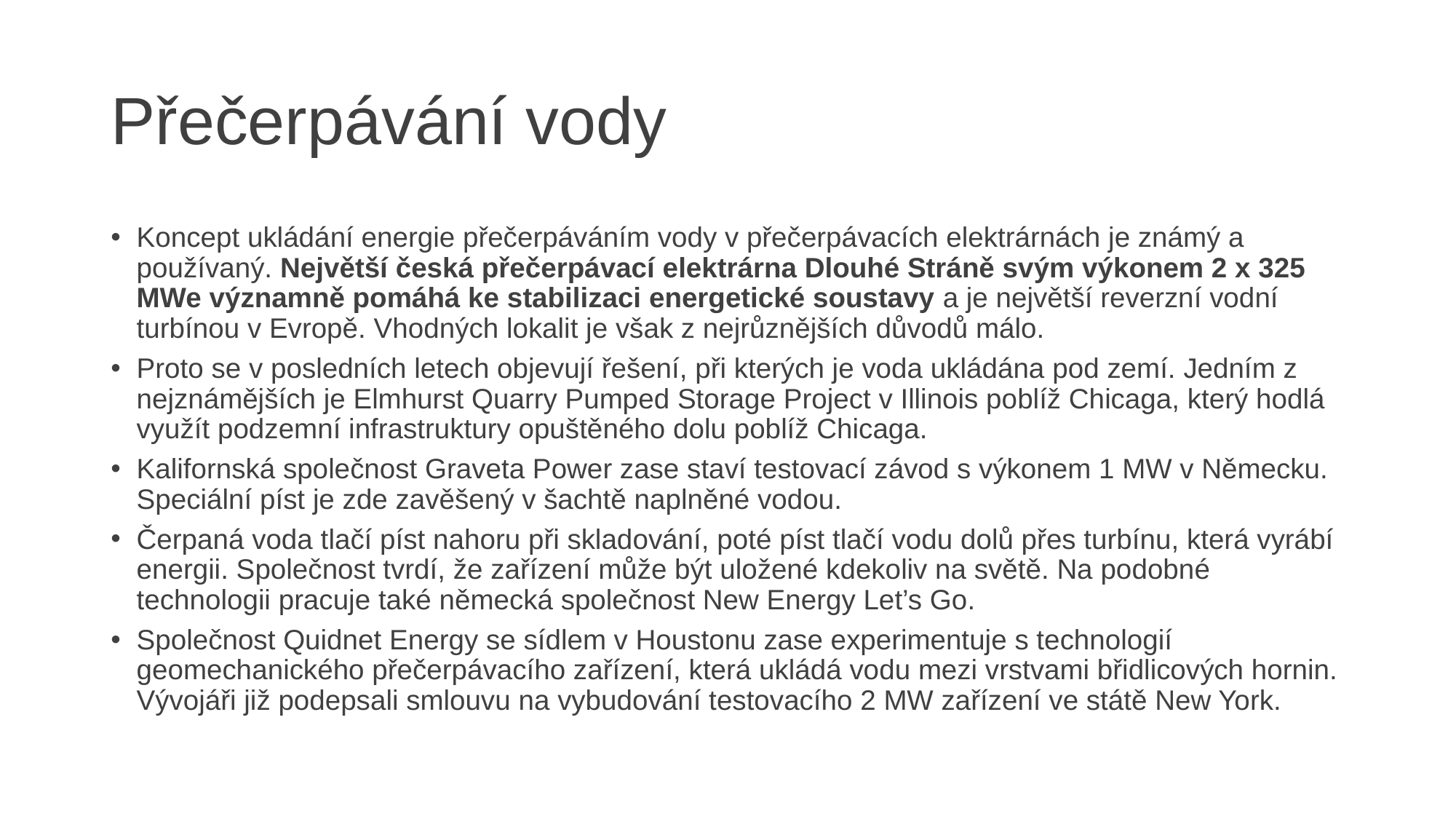

# Přečerpávání vody
Koncept ukládání energie přečerpáváním vody v přečerpávacích elektrárnách je známý a používaný. Největší česká přečerpávací elektrárna Dlouhé Stráně svým výkonem 2 x 325 MWe významně pomáhá ke stabilizaci energetické soustavy a je největší reverzní vodní turbínou v Evropě. Vhodných lokalit je však z nejrůznějších důvodů málo.
Proto se v posledních letech objevují řešení, při kterých je voda ukládána pod zemí. Jedním z nejznámějších je Elmhurst Quarry Pumped Storage Project v Illinois poblíž Chicaga, který hodlá využít podzemní infrastruktury opuštěného dolu poblíž Chicaga.
Kalifornská společnost Graveta Power zase staví testovací závod s výkonem 1 MW v Německu. Speciální píst je zde zavěšený v šachtě naplněné vodou.
Čerpaná voda tlačí píst nahoru při skladování, poté píst tlačí vodu dolů přes turbínu, která vyrábí energii. Společnost tvrdí, že zařízení může být uložené kdekoliv na světě. Na podobné technologii pracuje také německá společnost New Energy Let’s Go.
Společnost Quidnet Energy se sídlem v Houstonu zase experimentuje s technologií geomechanického přečerpávacího zařízení, která ukládá vodu mezi vrstvami břidlicových hornin. Vývojáři již podepsali smlouvu na vybudování testovacího 2 MW zařízení ve státě New York.